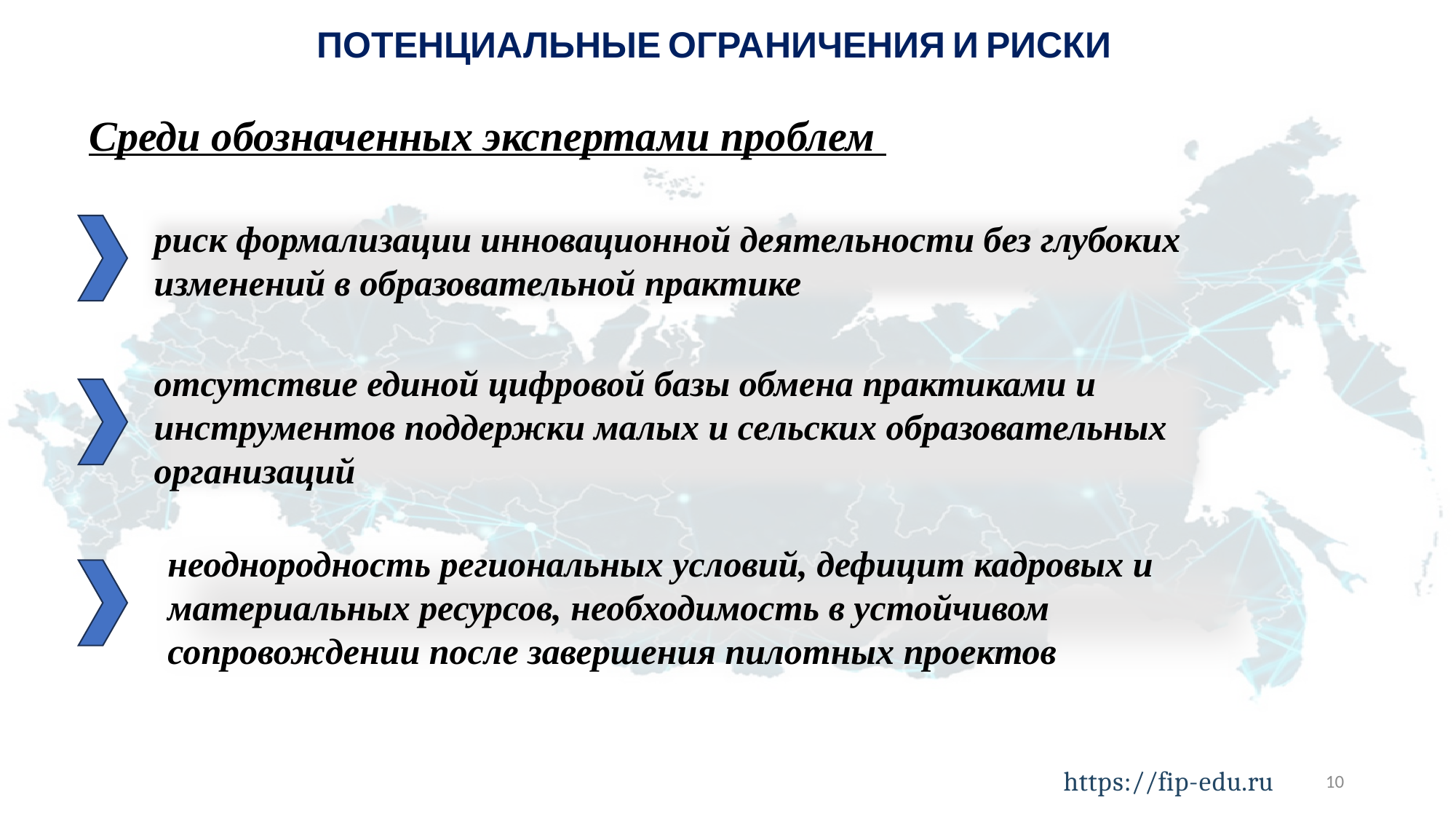

ПОТЕНЦИАЛЬНЫЕ ОГРАНИЧЕНИЯ И РИСКИ
Среди обозначенных экспертами проблем
риск формализации инновационной деятельности без глубоких изменений в образовательной практике

отсутствие единой цифровой базы обмена практиками и инструментов поддержки малых и сельских образовательных организаций

неоднородность региональных условий, дефицит кадровых и материальных ресурсов, необходимость в устойчивом сопровождении после завершения пилотных проектов

https://fip-edu.ru
10